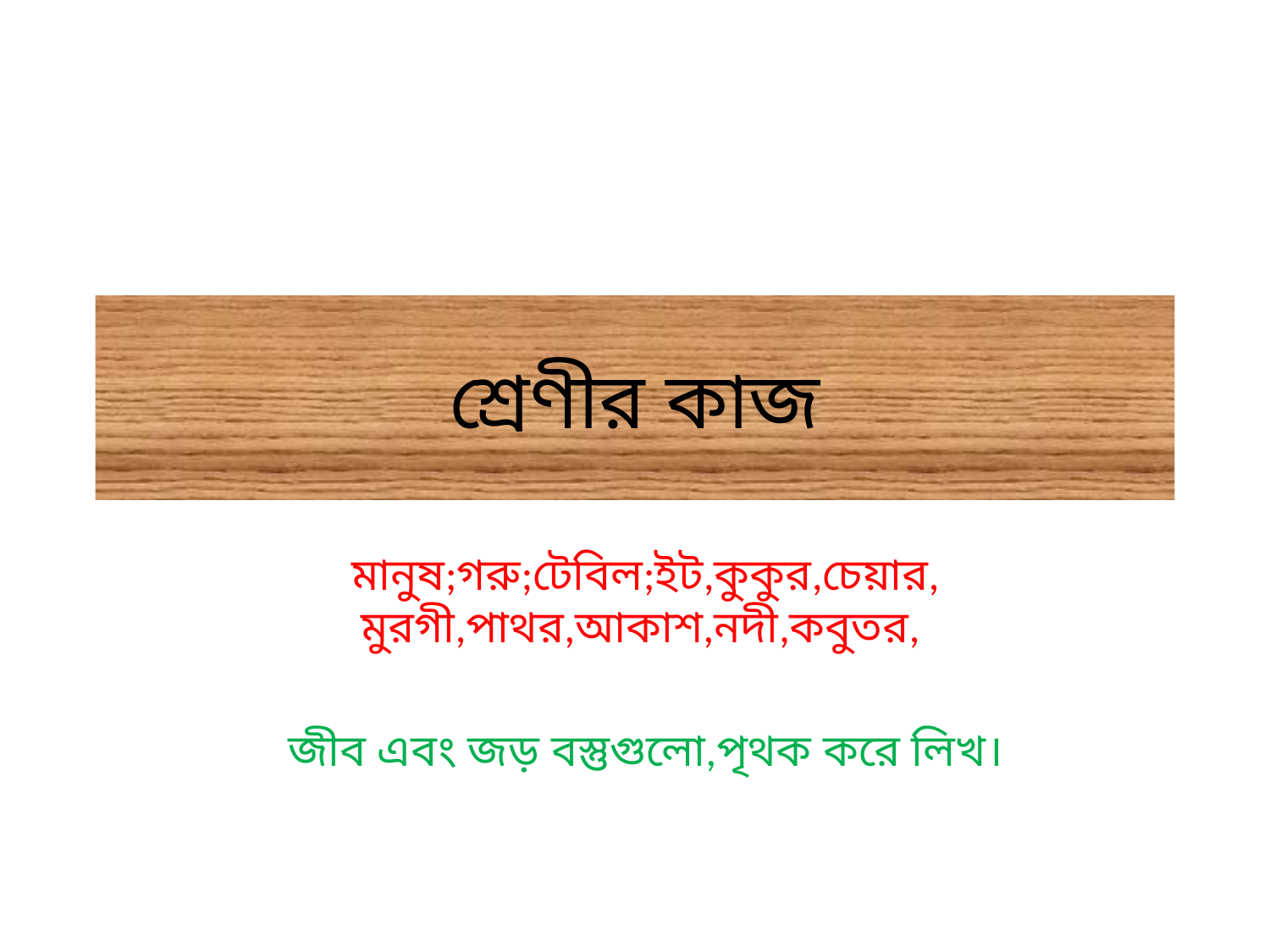

# শ্রেণীর কাজ
মানুষ;গরু;টেবিল;ইট,কুকুর,চেয়ার, মুরগী,পাথর,আকাশ,নদী,কবুতর,

জীব এবং জড় বস্তুগুলো,পৃথক করে লিখ।